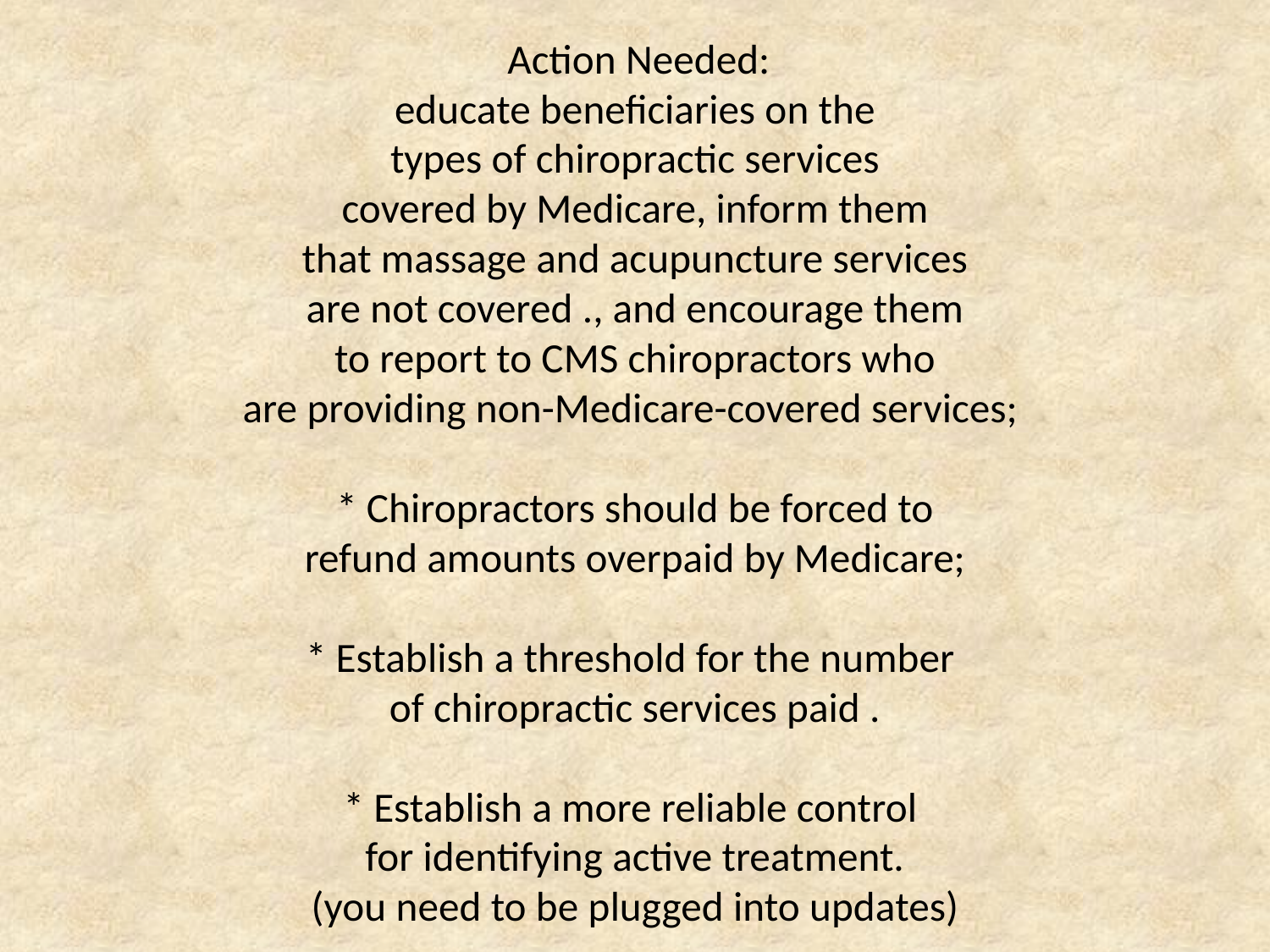

Action Needed:
educate beneficiaries on the
types of chiropractic services
covered by Medicare, inform them
that massage and acupuncture services
are not covered ., and encourage them
to report to CMS chiropractors who
are providing non-Medicare-covered services; 
* Chiropractors should be forced to
refund amounts overpaid by Medicare;
* Establish a threshold for the number 
of chiropractic services paid .
* Establish a more reliable control 
for identifying active treatment.
(you need to be plugged into updates)